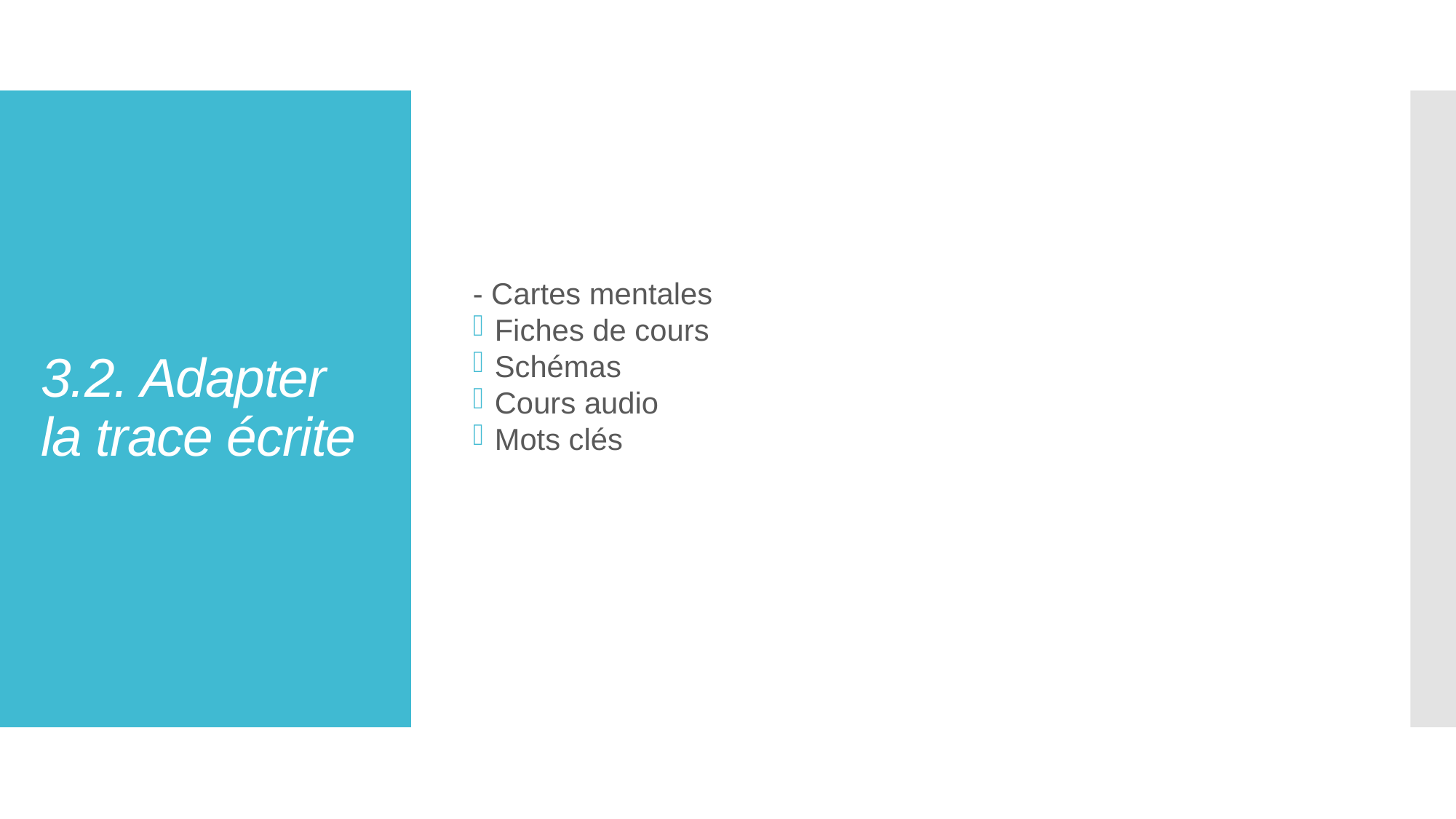

- Cartes mentales
Fiches de cours
Schémas
Cours audio
Mots clés

# 3.2. Adapter la trace écrite